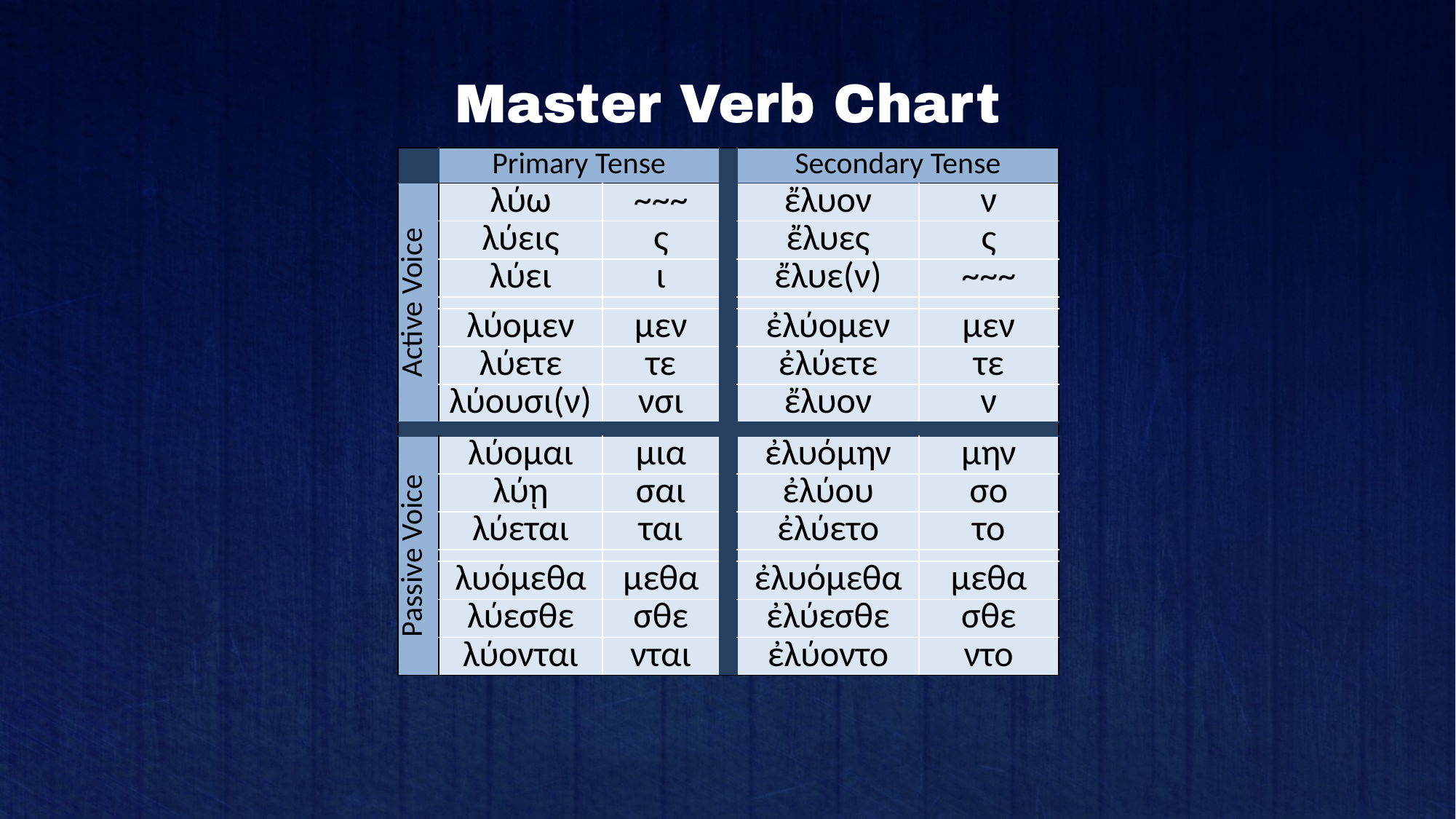

# Master Verb Chart
|  | Primary Tense |  |  |  | Secondary Tense |  |
| --- | --- | --- | --- | --- | --- | --- |
| Active Voice | λύω | ~~~ |  |  | ἔλυον | ν |
|  | λύεις | ς |  |  | ἔλυες | ς |
|  | λύει | ι |  |  | ἔλυε(ν) | ~~~ |
|  |  |  |  |  |  |  |
|  | λύομεν | μεν |  |  | ἐλύομεν | μεν |
|  | λύετε | τε |  |  | ἐλύετε | τε |
|  | λύουσι(ν) | νσι |  |  | ἔλυον | ν |
|  |  |  |  |  |  |  |
| Passive Voice | λύομαι | μια |  |  | ἐλυόμην | μην |
|  | λύῃ | σαι |  |  | ἐλύου | σο |
|  | λύεται | ται |  |  | ἐλύετο | το |
|  |  |  |  |  |  |  |
|  | λυόμεθα | μεθα |  |  | ἐλυόμεθα | μεθα |
|  | λύεσθε | σθε |  |  | ἐλύεσθε | σθε |
|  | λύονται | νται |  |  | ἐλύοντο | ντο |